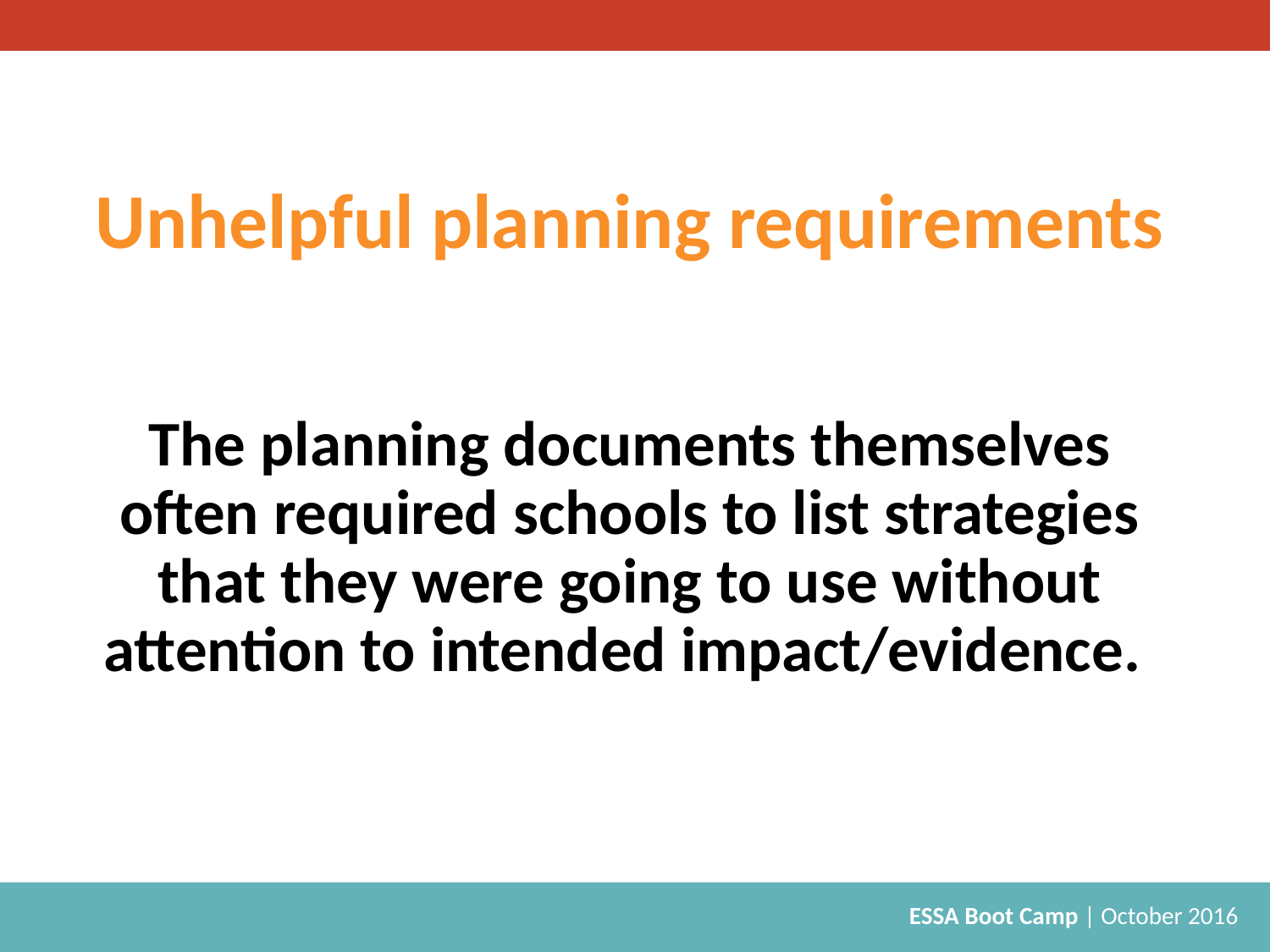

Unhelpful planning requirements
# The planning documents themselves often required schools to list strategies that they were going to use without attention to intended impact/evidence.